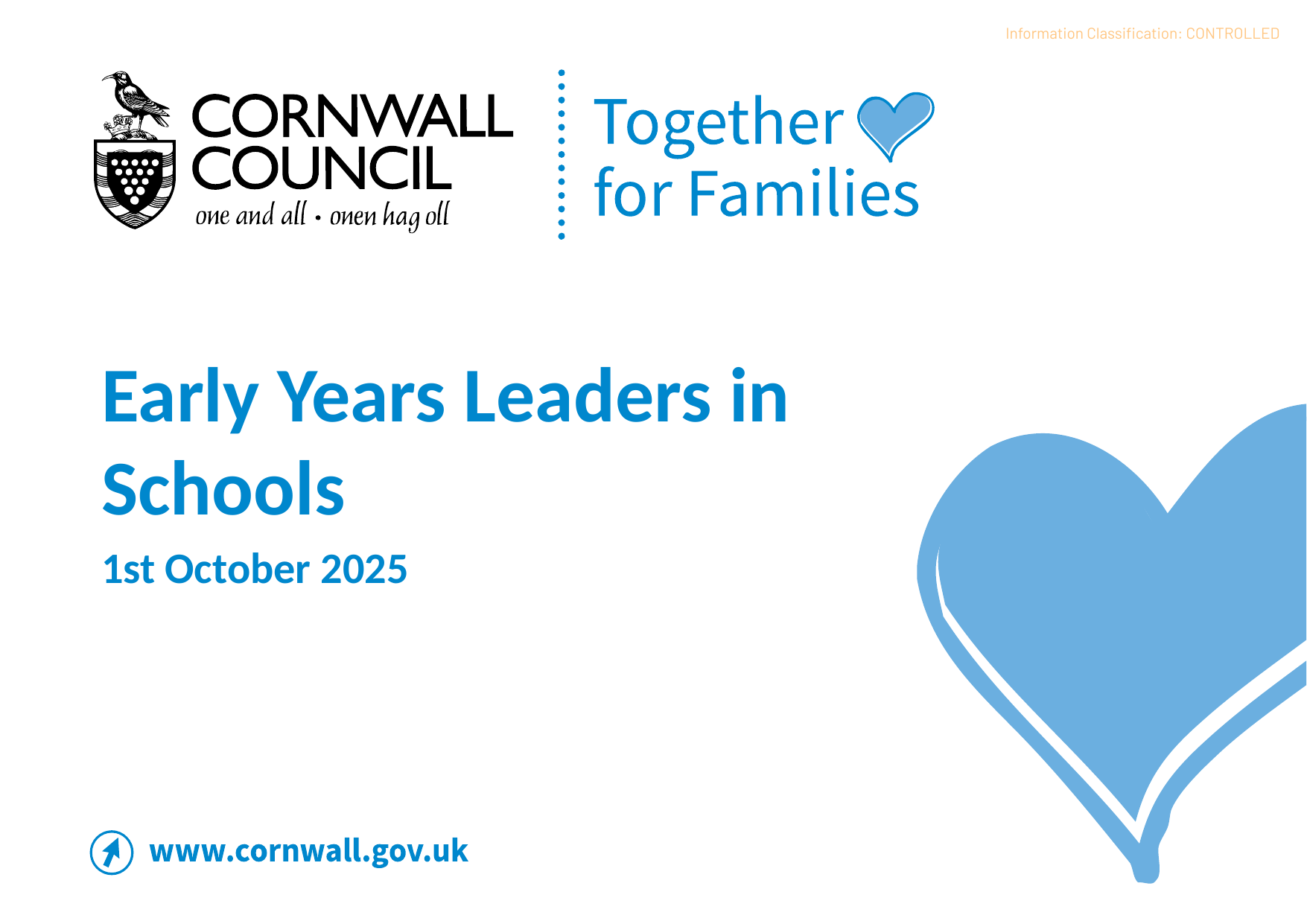

Early Years Leaders in Schools
1st October 2025